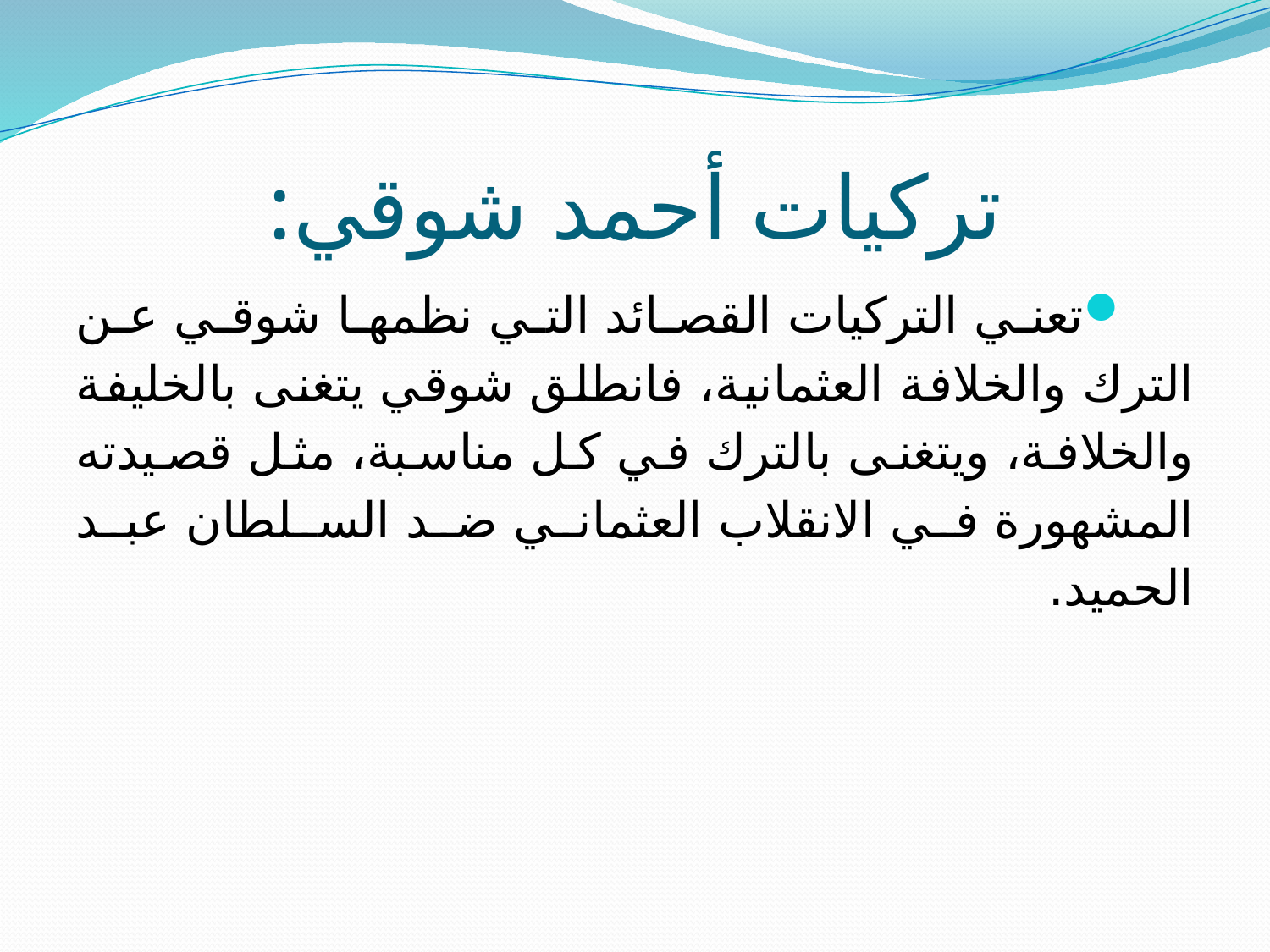

# تركيات أحمد شوقي:
تعني التركيات القصائد التي نظمها شوقي عن الترك والخلافة العثمانية، فانطلق شوقي يتغنى بالخليفة والخلافة، ويتغنى بالترك في كل مناسبة، مثل قصيدته المشهورة في الانقلاب العثماني ضد السلطان عبد الحميد.